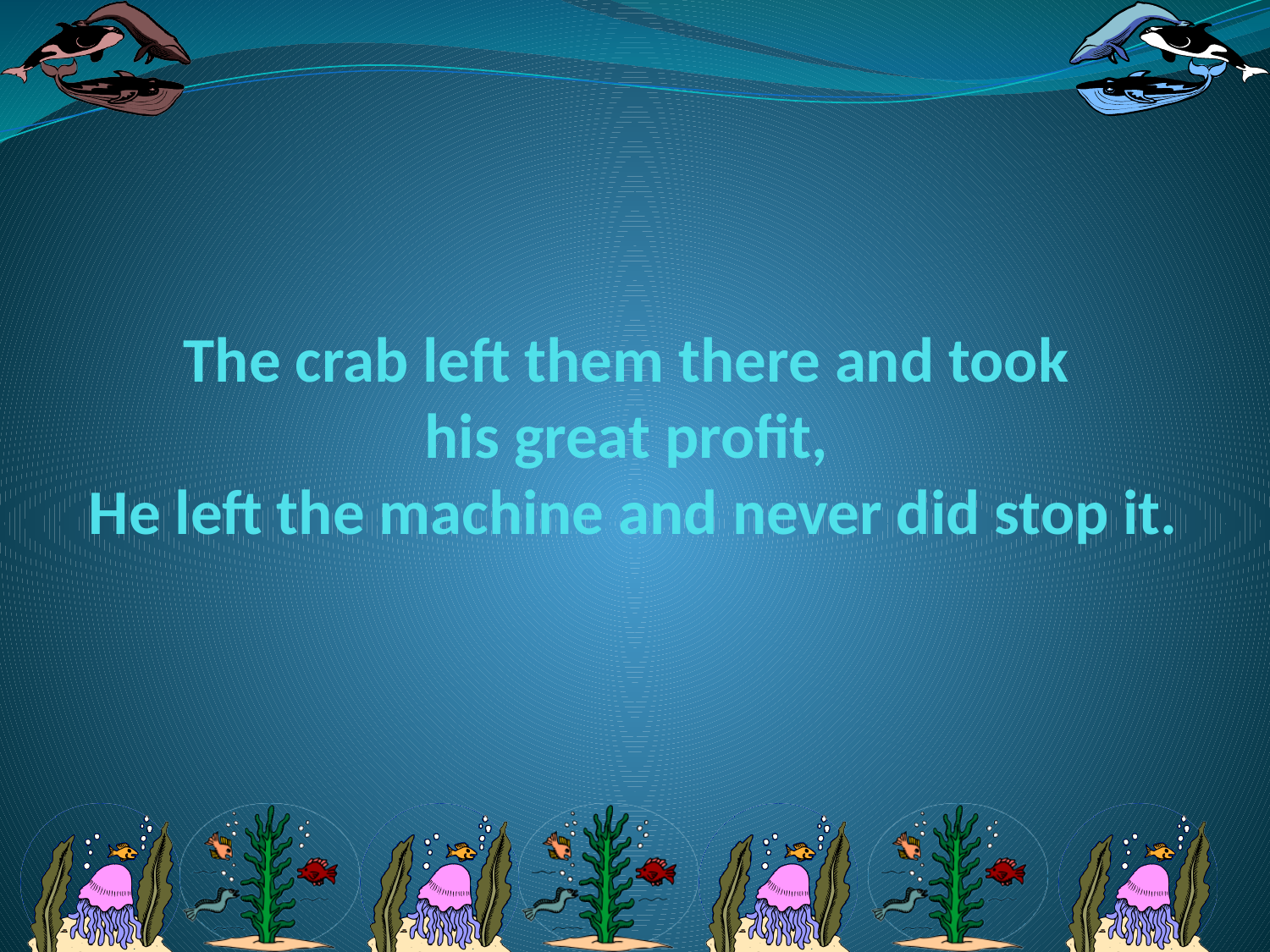

# The crab left them there and took his great profit, He left the machine and never did stop it.